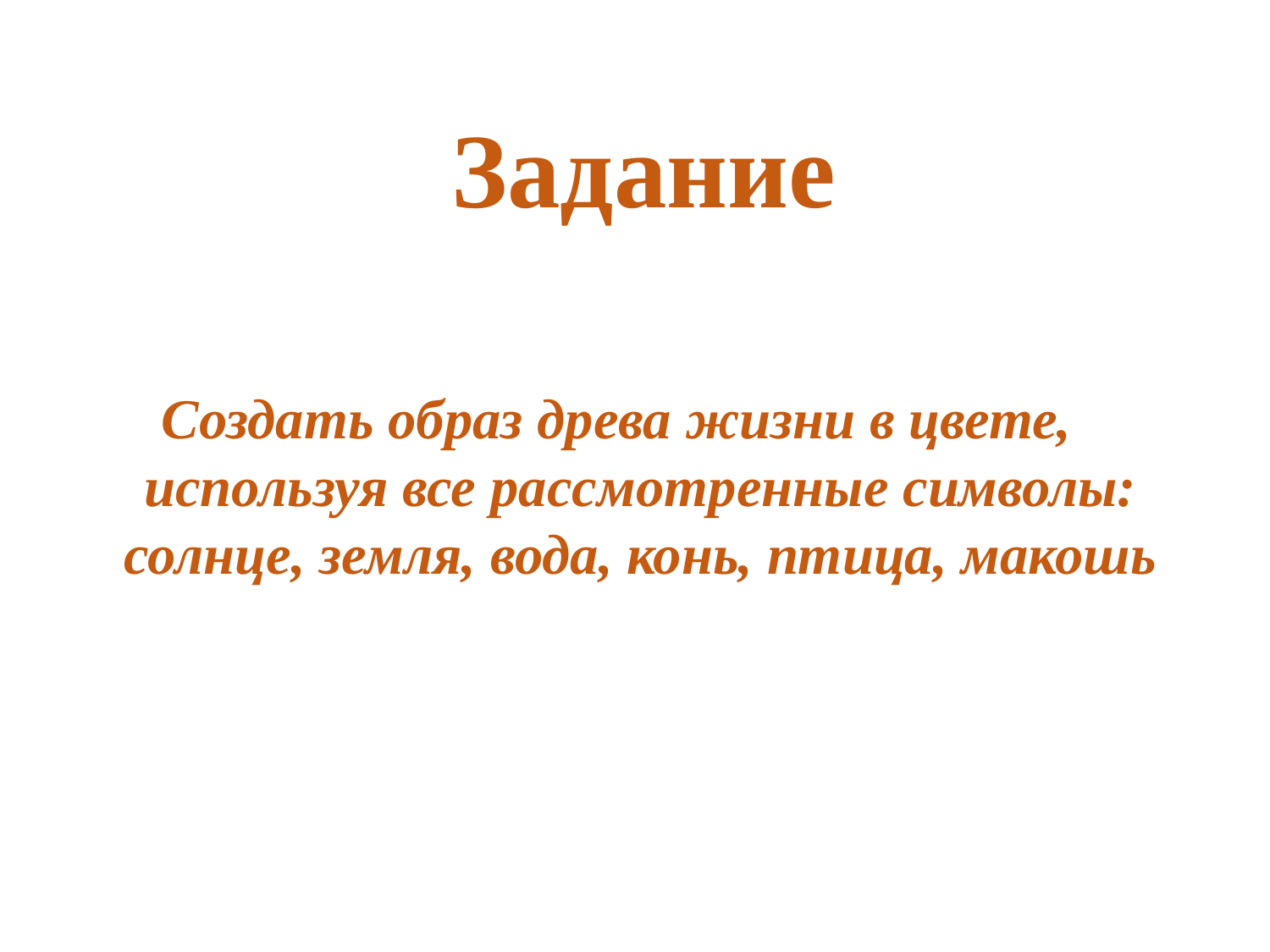

Задание
Создать образ древа жизни в цвете, используя все рассмотренные символы: солнце, земля, вода, конь, птица, макошь